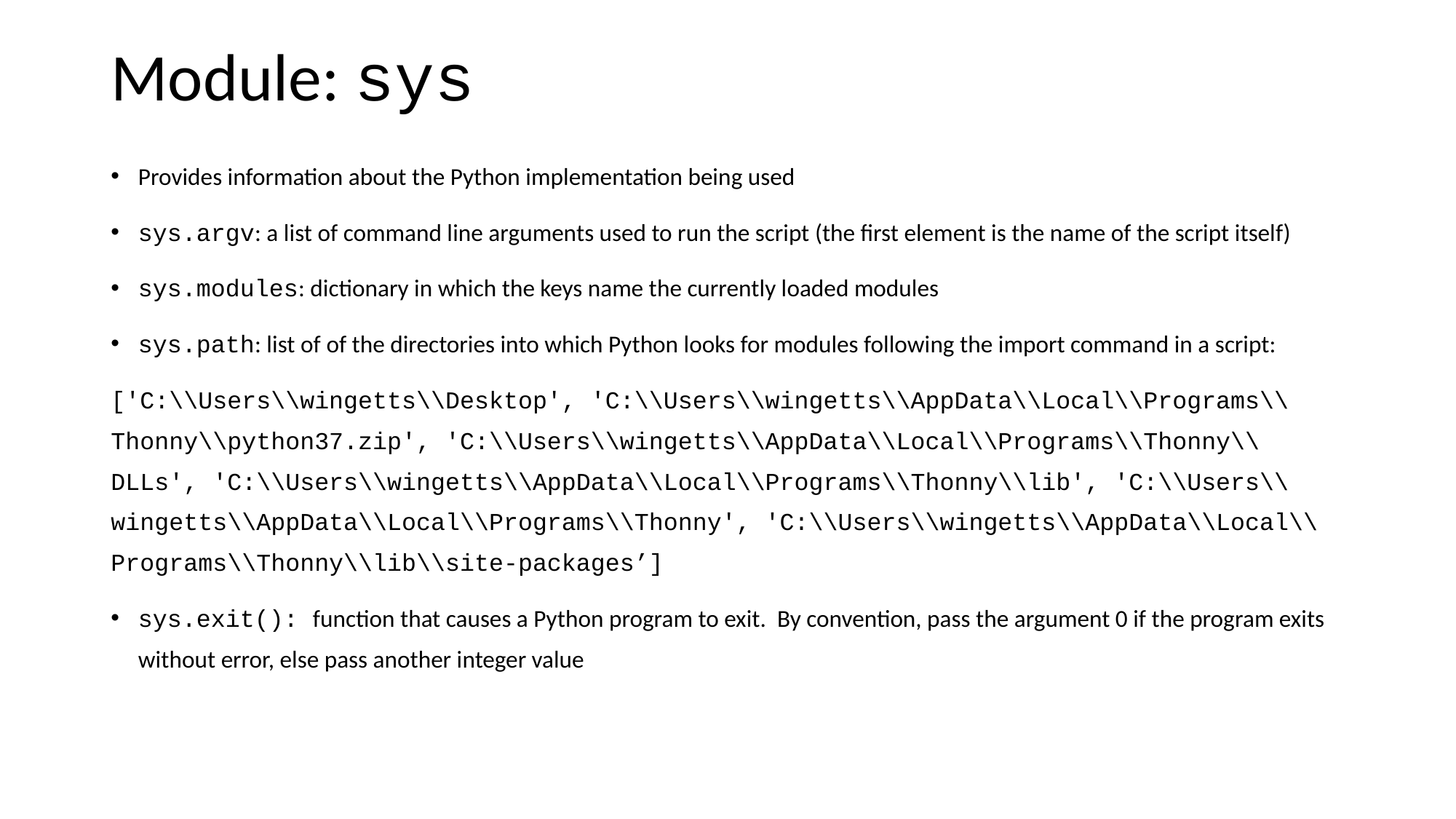

# Module: sys
Provides information about the Python implementation being used
sys.argv: a list of command line arguments used to run the script (the first element is the name of the script itself)
sys.modules: dictionary in which the keys name the currently loaded modules
sys.path: list of of the directories into which Python looks for modules following the import command in a script:
['C:\\Users\\wingetts\\Desktop', 'C:\\Users\\wingetts\\AppData\\Local\\Programs\\Thonny\\python37.zip', 'C:\\Users\\wingetts\\AppData\\Local\\Programs\\Thonny\\DLLs', 'C:\\Users\\wingetts\\AppData\\Local\\Programs\\Thonny\\lib', 'C:\\Users\\wingetts\\AppData\\Local\\Programs\\Thonny', 'C:\\Users\\wingetts\\AppData\\Local\\Programs\\Thonny\\lib\\site-packages’]
sys.exit(): function that causes a Python program to exit.  By convention, pass the argument 0 if the program exits without error, else pass another integer value